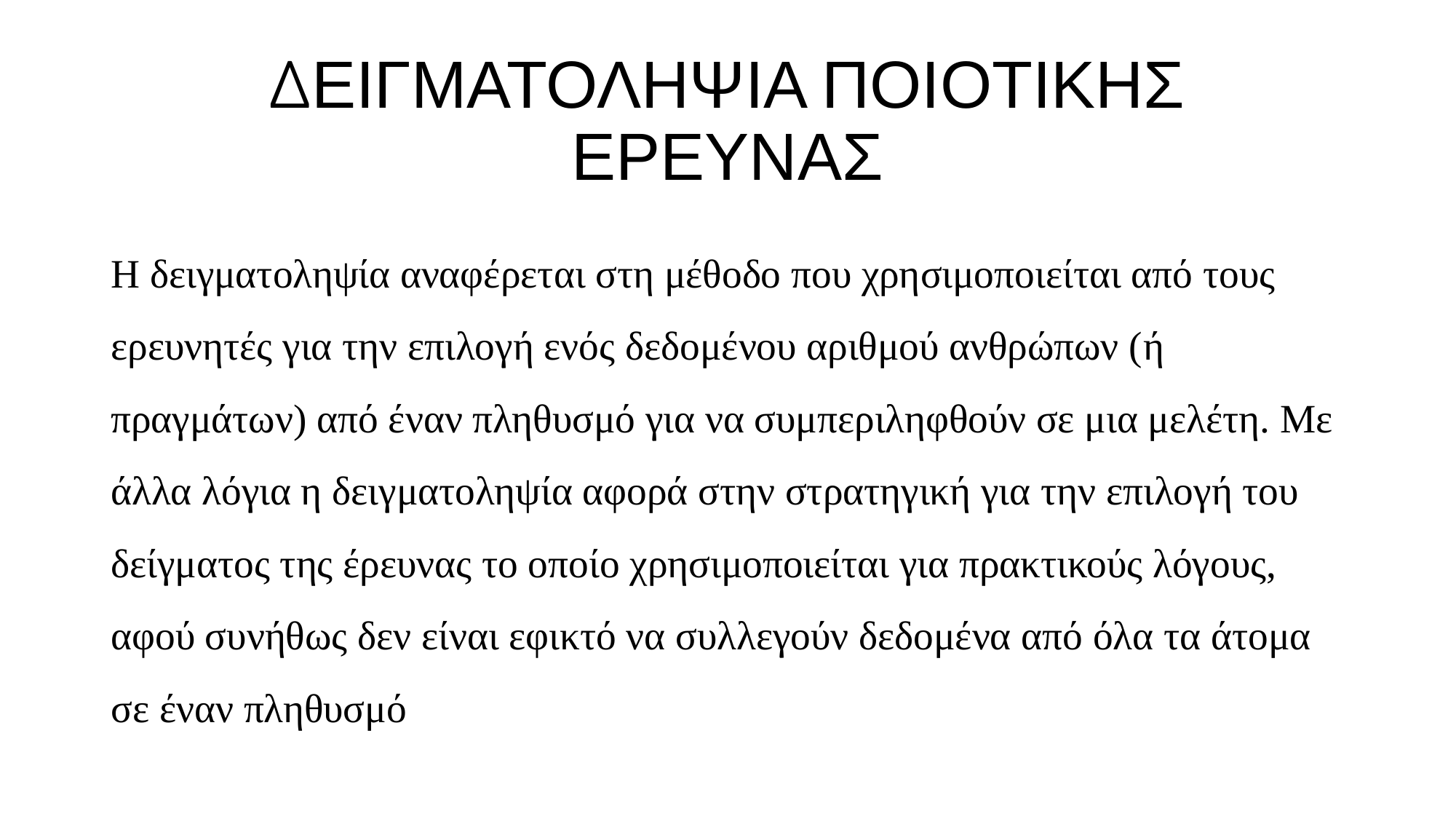

# ΔΕΙΓΜΑΤΟΛΗΨΙΑ ΠΟΙΟΤΙΚΗΣ ΕΡΕΥΝΑΣ
Η δειγματοληψία αναφέρεται στη μέθοδο που χρησιμοποιείται από τους ερευνητές για την επιλογή ενός δεδομένου αριθμού ανθρώπων (ή πραγμάτων) από έναν πληθυσμό για να συμπεριληφθούν σε μια μελέτη. Με άλλα λόγια η δειγματοληψία αφορά στην στρατηγική για την επιλογή του δείγματος της έρευνας το οποίο χρησιμοποιείται για πρακτικούς λόγους, αφού συνήθως δεν είναι εφικτό να συλλεγούν δεδομένα από όλα τα άτομα σε έναν πληθυσμό